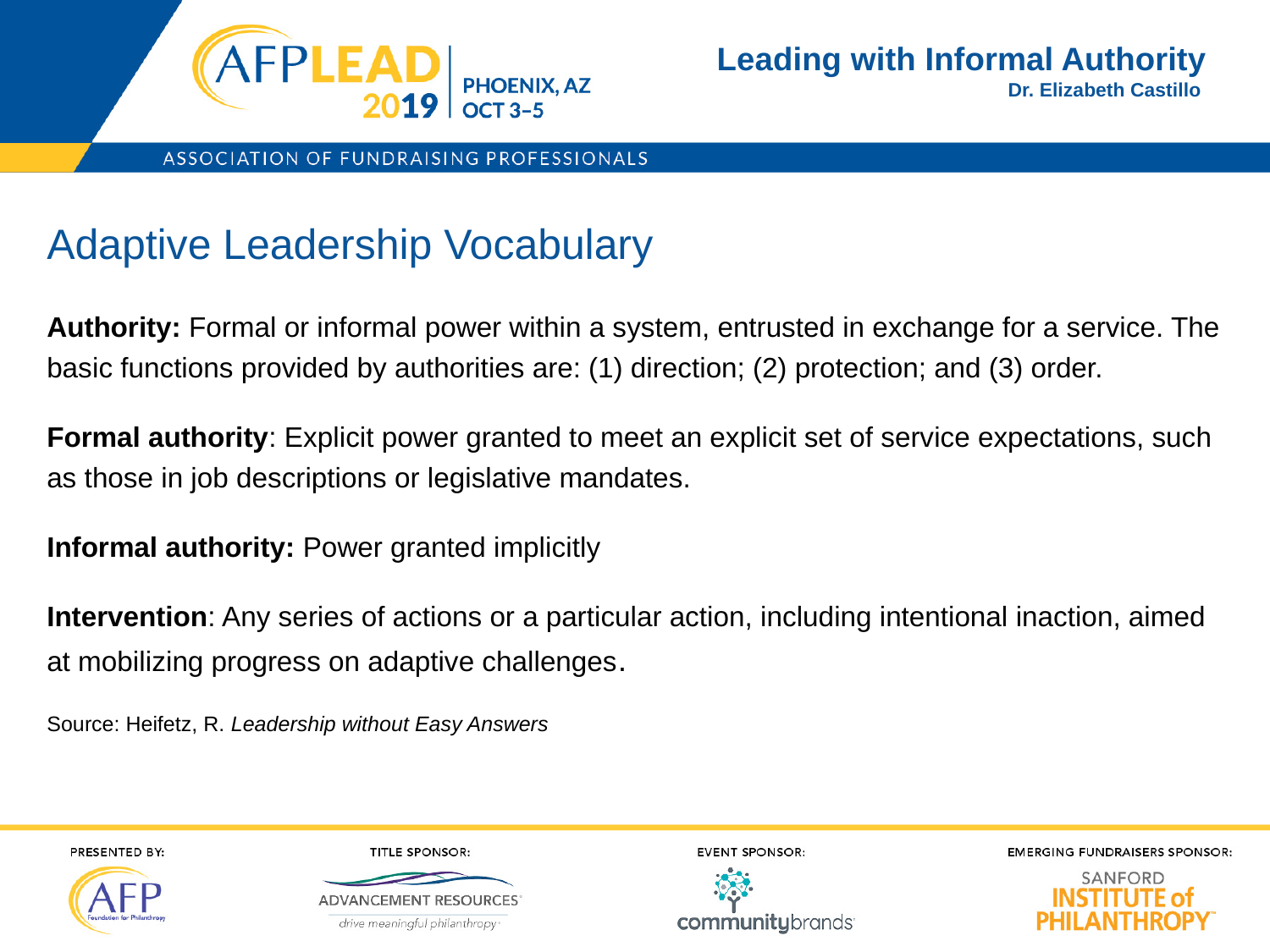

# Leading with Informal Authority Dr. Elizabeth Castillo
Adaptive Leadership Vocabulary

Authority: Formal or informal power within a system, entrusted in exchange for a service. The basic functions provided by authorities are: (1) direction; (2) protection; and (3) order.

Formal authority: Explicit power granted to meet an explicit set of service expectations, such as those in job descriptions or legislative mandates.

Informal authority: Power granted implicitly

Intervention: Any series of actions or a particular action, including intentional inaction, aimed at mobilizing progress on adaptive challenges.

Source: Heifetz, R. Leadership without Easy Answers